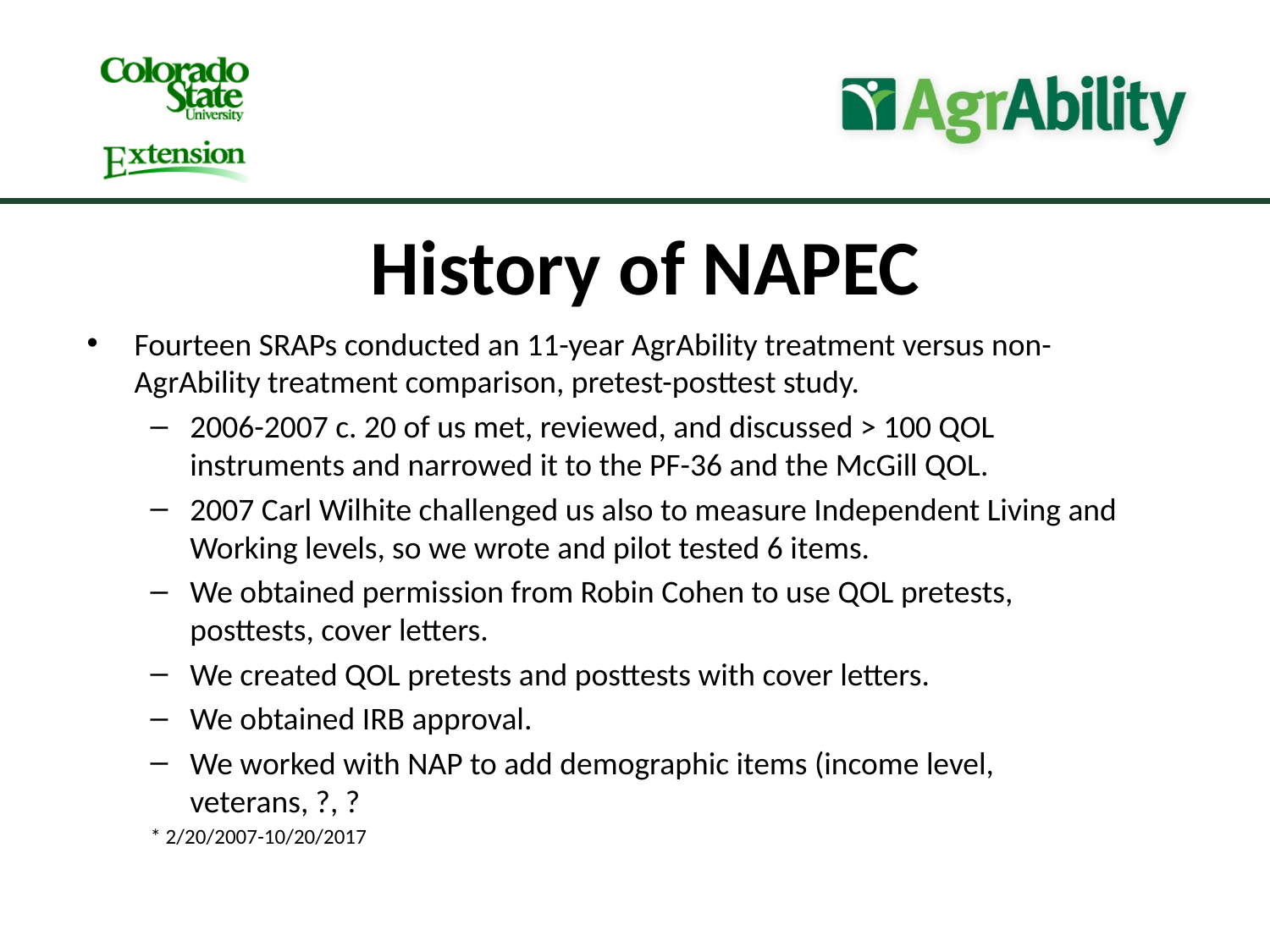

History of NAPEC
Fourteen SRAPs conducted an 11-year AgrAbility treatment versus non-AgrAbility treatment comparison, pretest-posttest study.
2006-2007 c. 20 of us met, reviewed, and discussed > 100 QOL instruments and narrowed it to the PF-36 and the McGill QOL.
2007 Carl Wilhite challenged us also to measure Independent Living and Working levels, so we wrote and pilot tested 6 items.
We obtained permission from Robin Cohen to use QOL pretests, posttests, cover letters.
We created QOL pretests and posttests with cover letters.
We obtained IRB approval.
We worked with NAP to add demographic items (income level, veterans, ?, ?
* 2/20/2007-10/20/2017